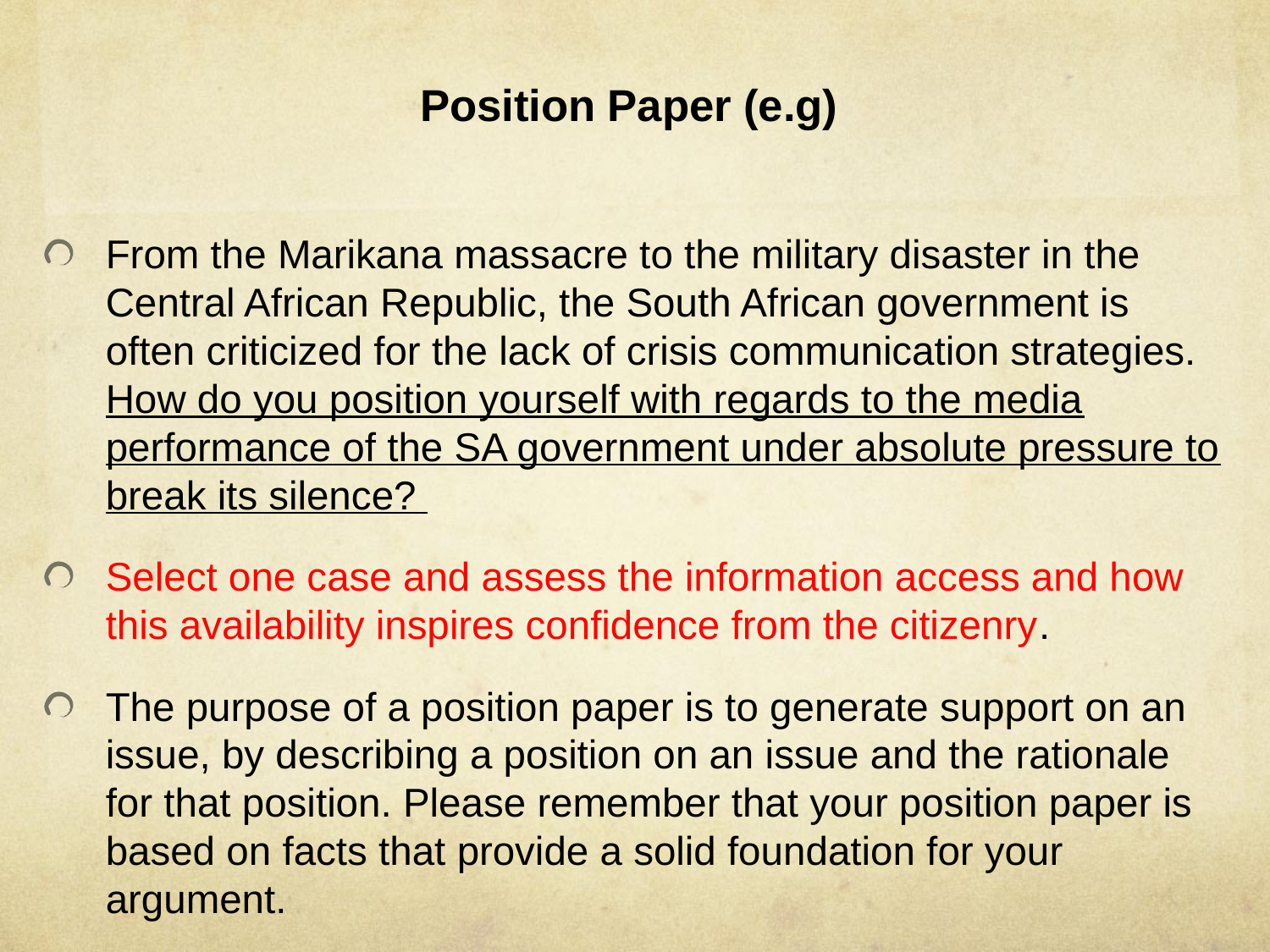

# Position Paper (e.g)
From the Marikana massacre to the military disaster in the Central African Republic, the South African government is often criticized for the lack of crisis communication strategies. How do you position yourself with regards to the media performance of the SA government under absolute pressure to break its silence?
Select one case and assess the information access and how this availability inspires confidence from the citizenry.
The purpose of a position paper is to generate support on an issue, by describing a position on an issue and the rationale for that position. Please remember that your position paper is based on facts that provide a solid foundation for your argument.